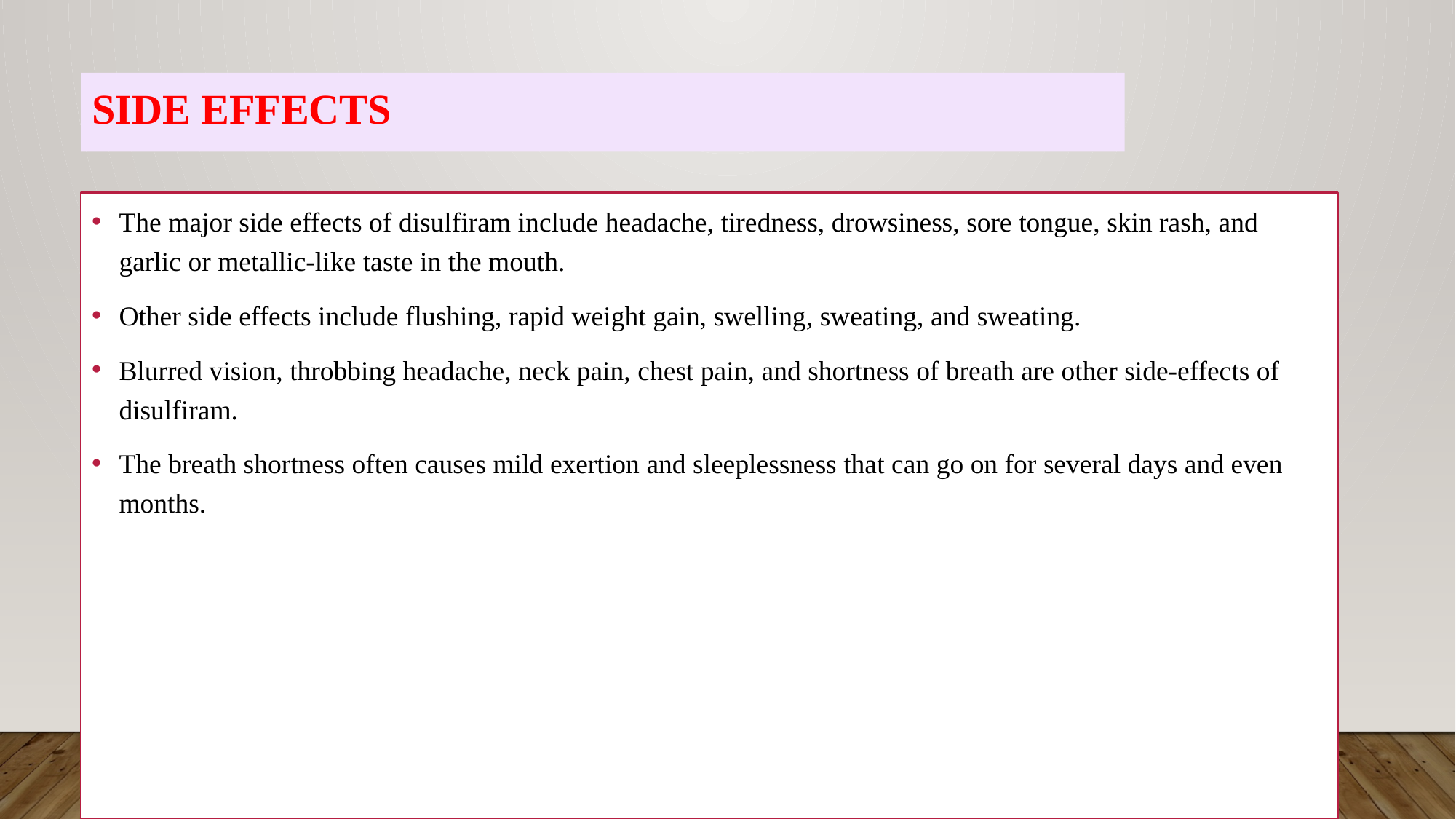

# Side Effects
The major side effects of disulfiram include headache, tiredness, drowsiness, sore tongue, skin rash, and garlic or metallic-like taste in the mouth.
Other side effects include flushing, rapid weight gain, swelling, sweating, and sweating.
Blurred vision, throbbing headache, neck pain, chest pain, and shortness of breath are other side-effects of disulfiram.
The breath shortness often causes mild exertion and sleeplessness that can go on for several days and even months.